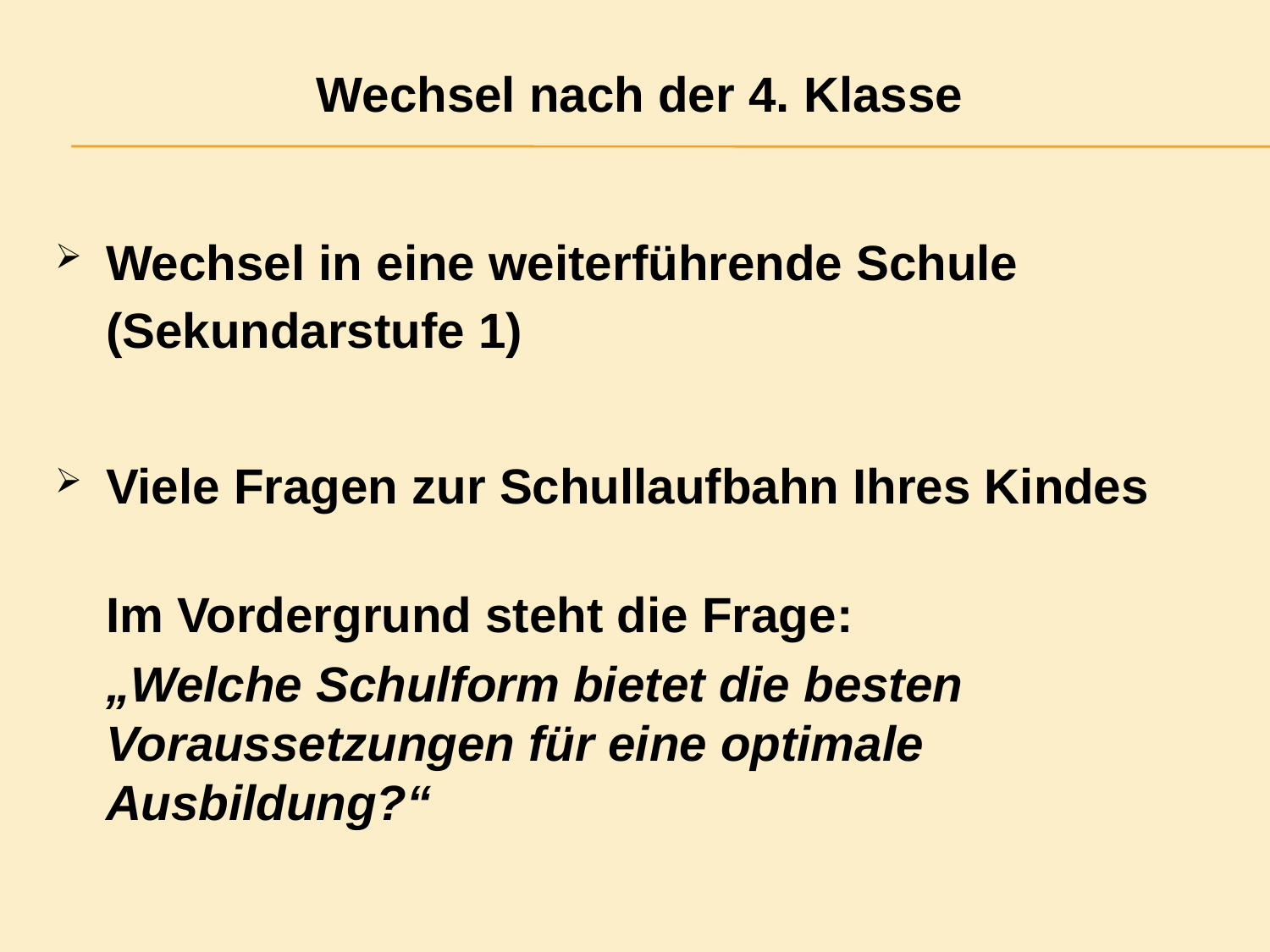

Wechsel nach der 4. Klasse
Wechsel in eine weiterführende Schule (Sekundarstufe 1)

Viele Fragen zur Schullaufbahn Ihres Kindes
Im Vordergrund steht die Frage:
	„Welche Schulform bietet die besten Voraussetzungen für eine optimale Ausbildung?“